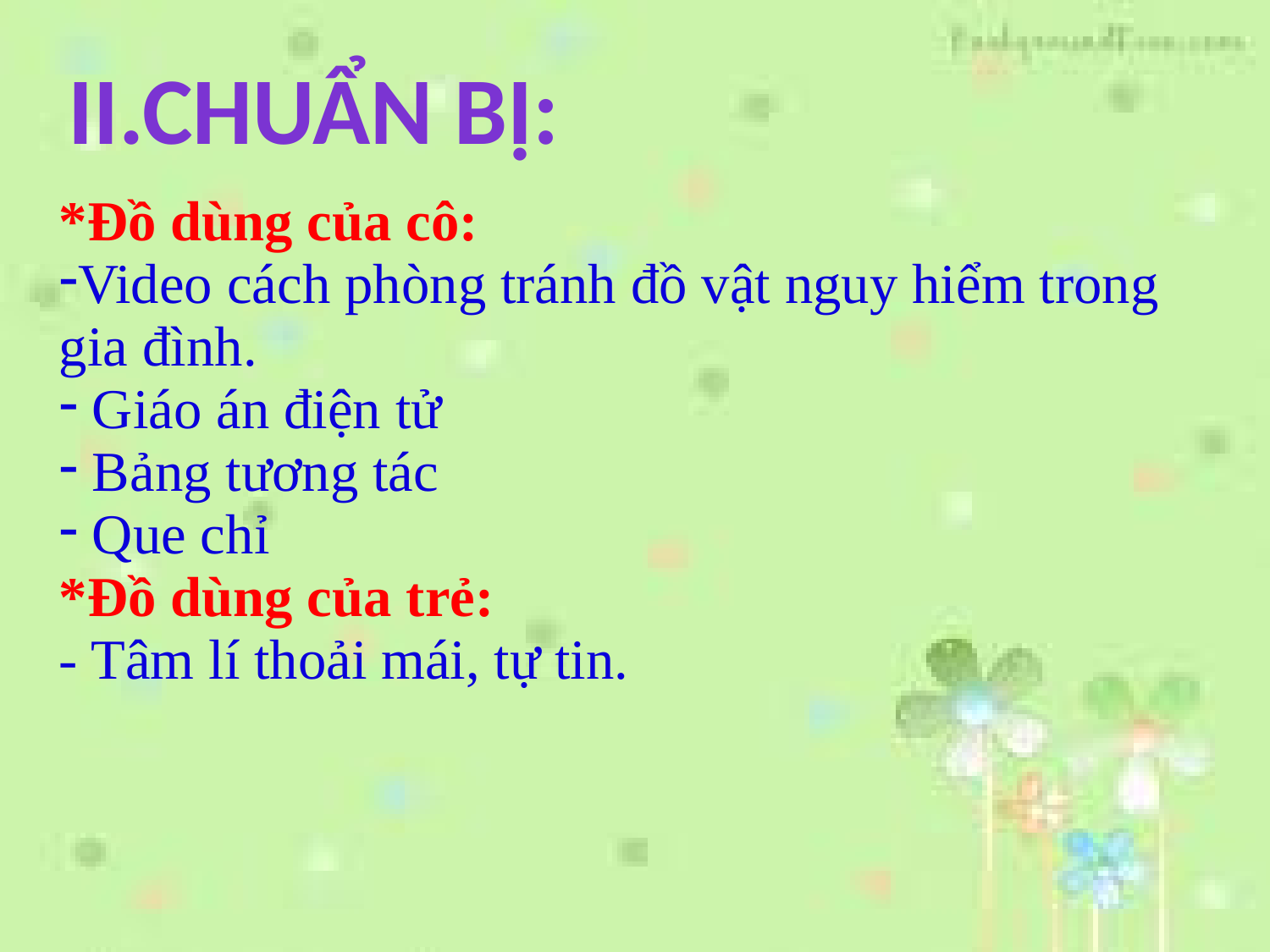

ii.Chuẩn bị:
| \*Đồ dùng của cô: Video cách phòng tránh đồ vật nguy hiểm trong gia đình. Giáo án điện tử Bảng tương tác Que chỉ \*Đồ dùng của trẻ: - Tâm lí thoải mái, tự tin. |
| --- |